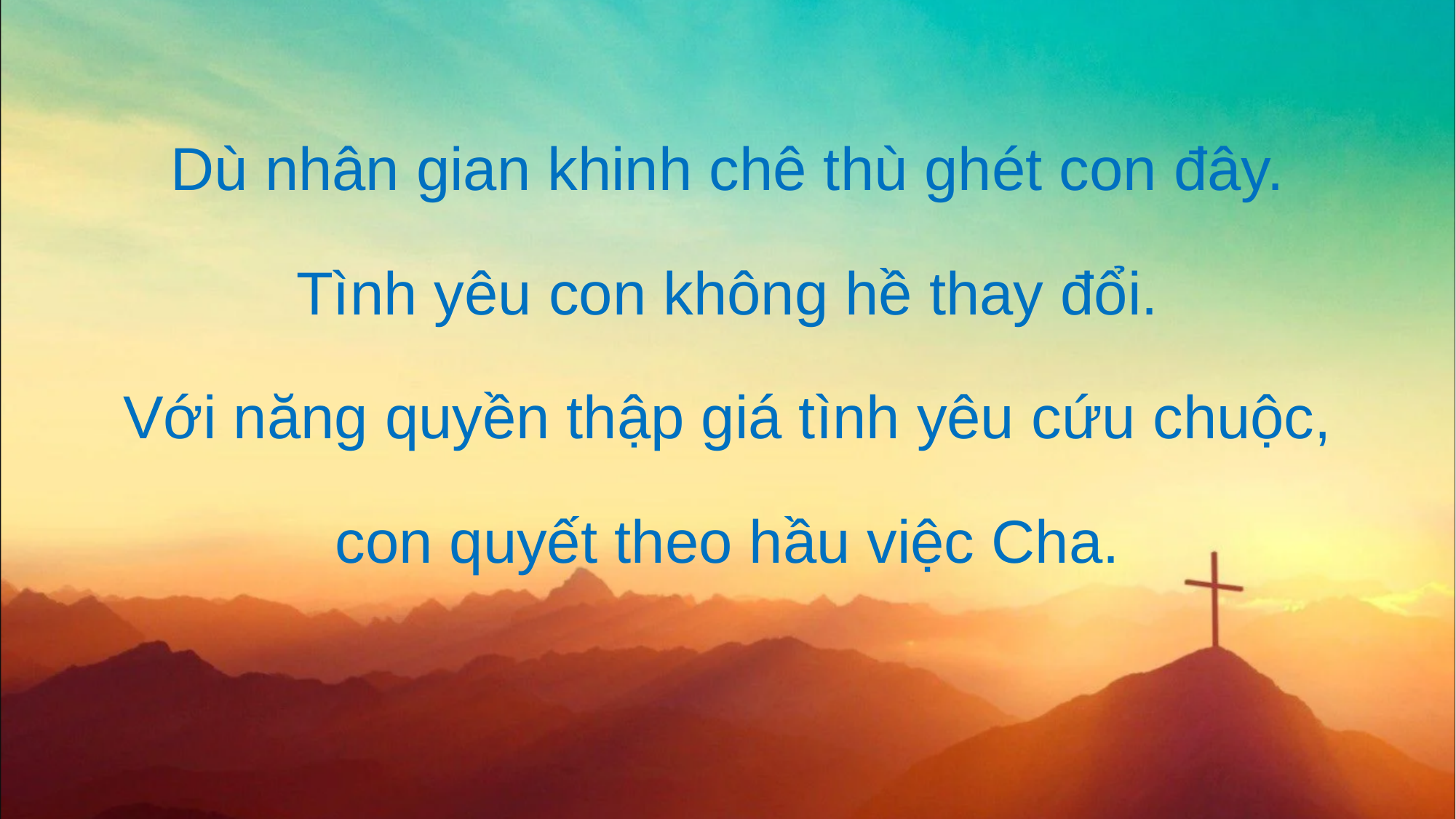

Dù nhân gian khinh chê thù ghét con đây.
Tình yêu con không hề thay đổi.
Với năng quyền thập giá tình yêu cứu chuộc,
con quyết theo hầu việc Cha.